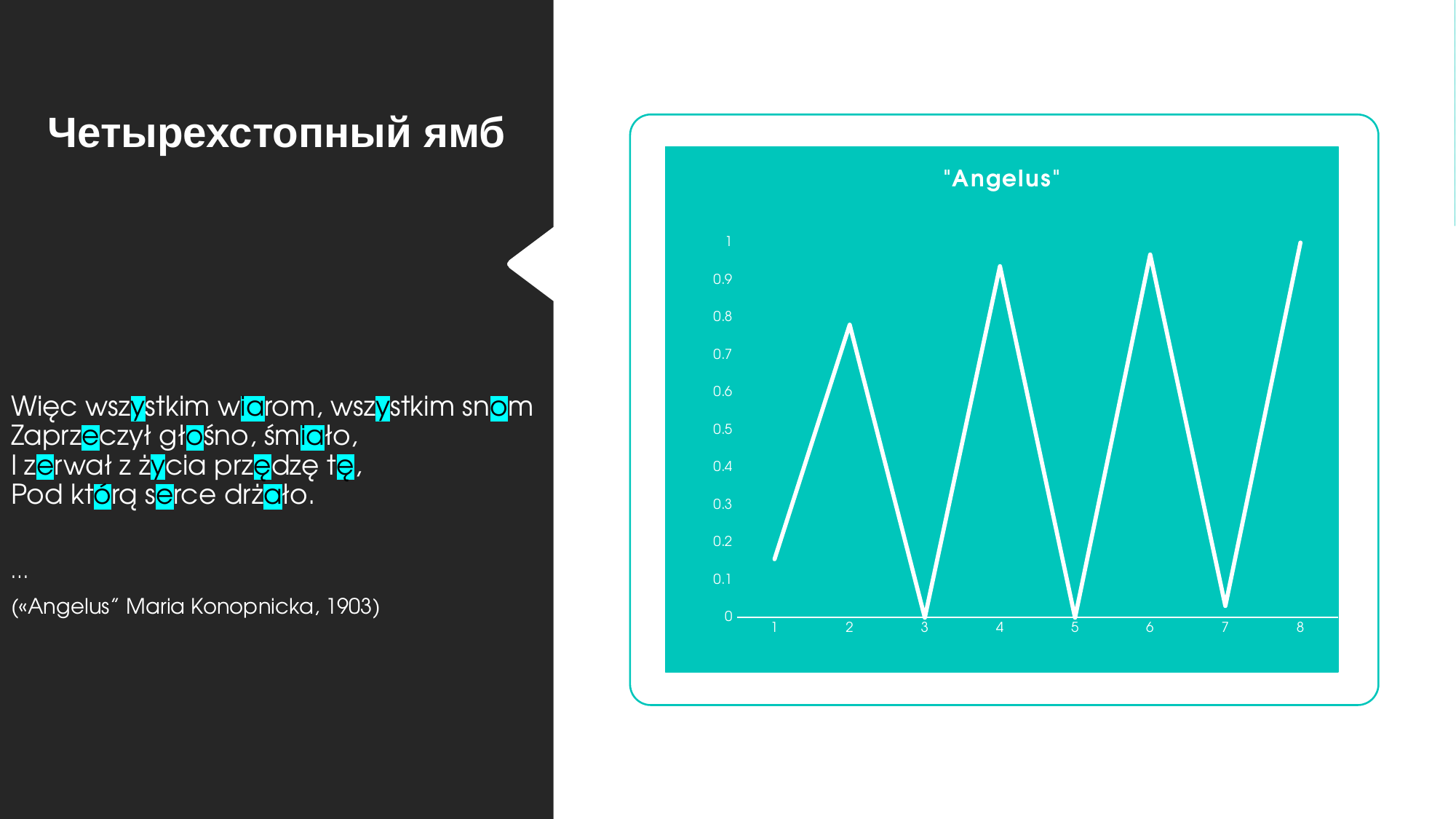

Четырехстопный ямб

### Chart: "Angelus"

| Category |  |
|---|---|
Więc wszystkim wiarom, wszystkim snom
Zaprzeczył głośno, śmiało,
I zerwał z życia przędzę tę,
Pod którą serce drżało.

…
(«Angelus” Maria Konopnicka, 1903)